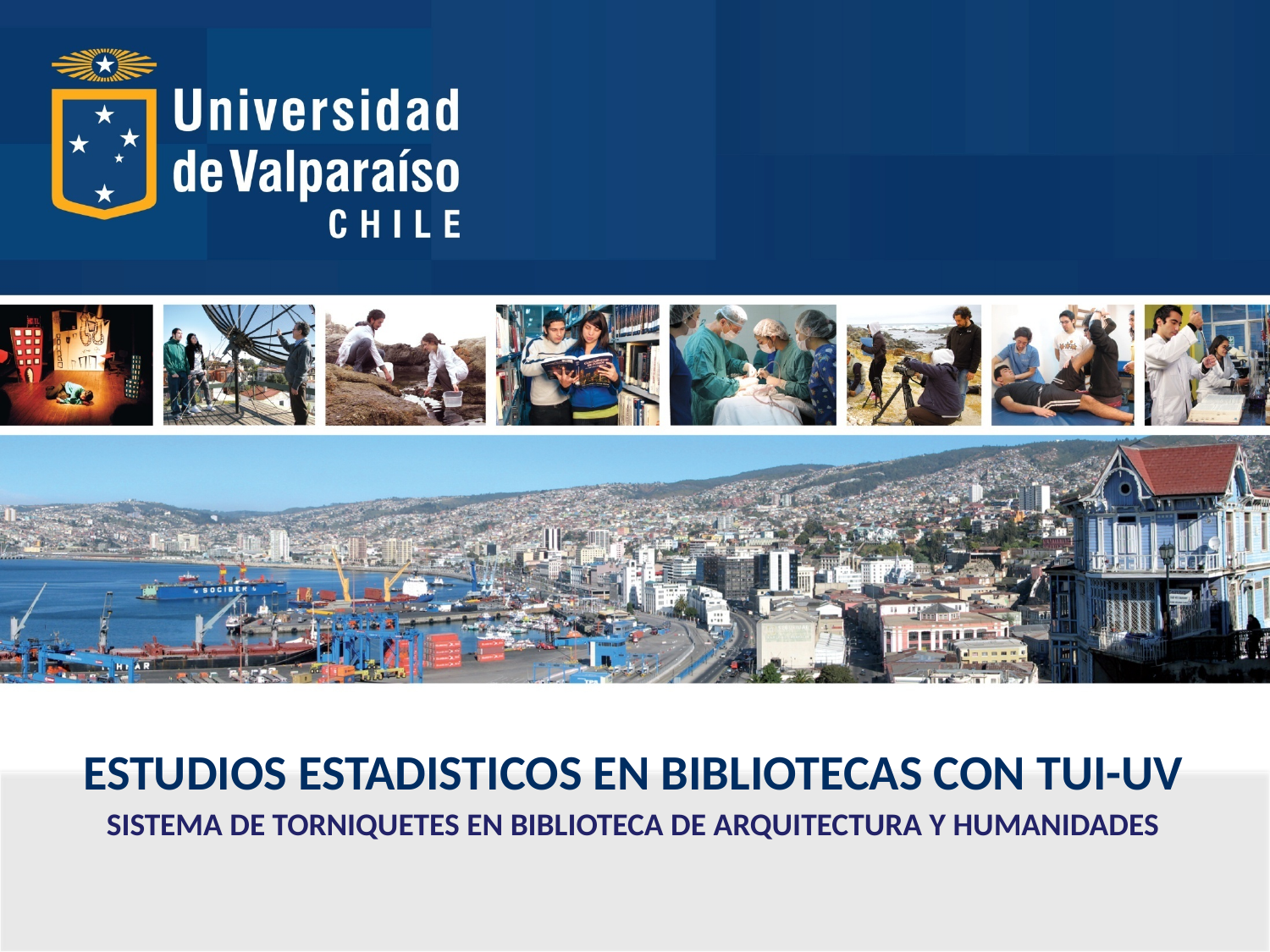

# ESTUDIOS ESTADISTICOS EN BIBLIOTECAS CON TUI-UV
SISTEMA DE TORNIQUETES EN BIBLIOTECA DE ARQUITECTURA Y HUMANIDADES